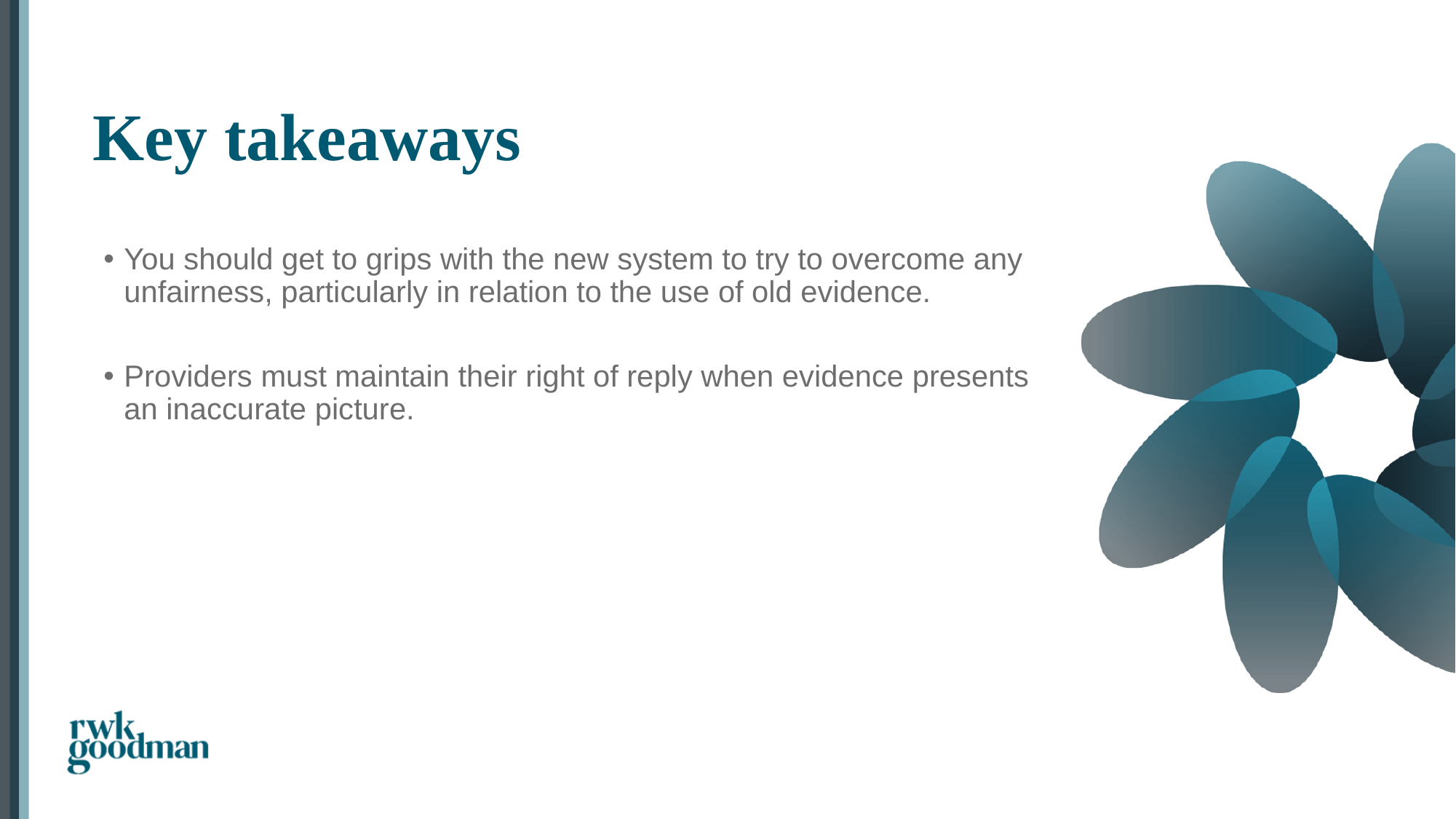

# Key takeaways
You should get to grips with the new system to try to overcome any unfairness, particularly in relation to the use of old evidence.
Providers must maintain their right of reply when evidence presents an inaccurate picture.